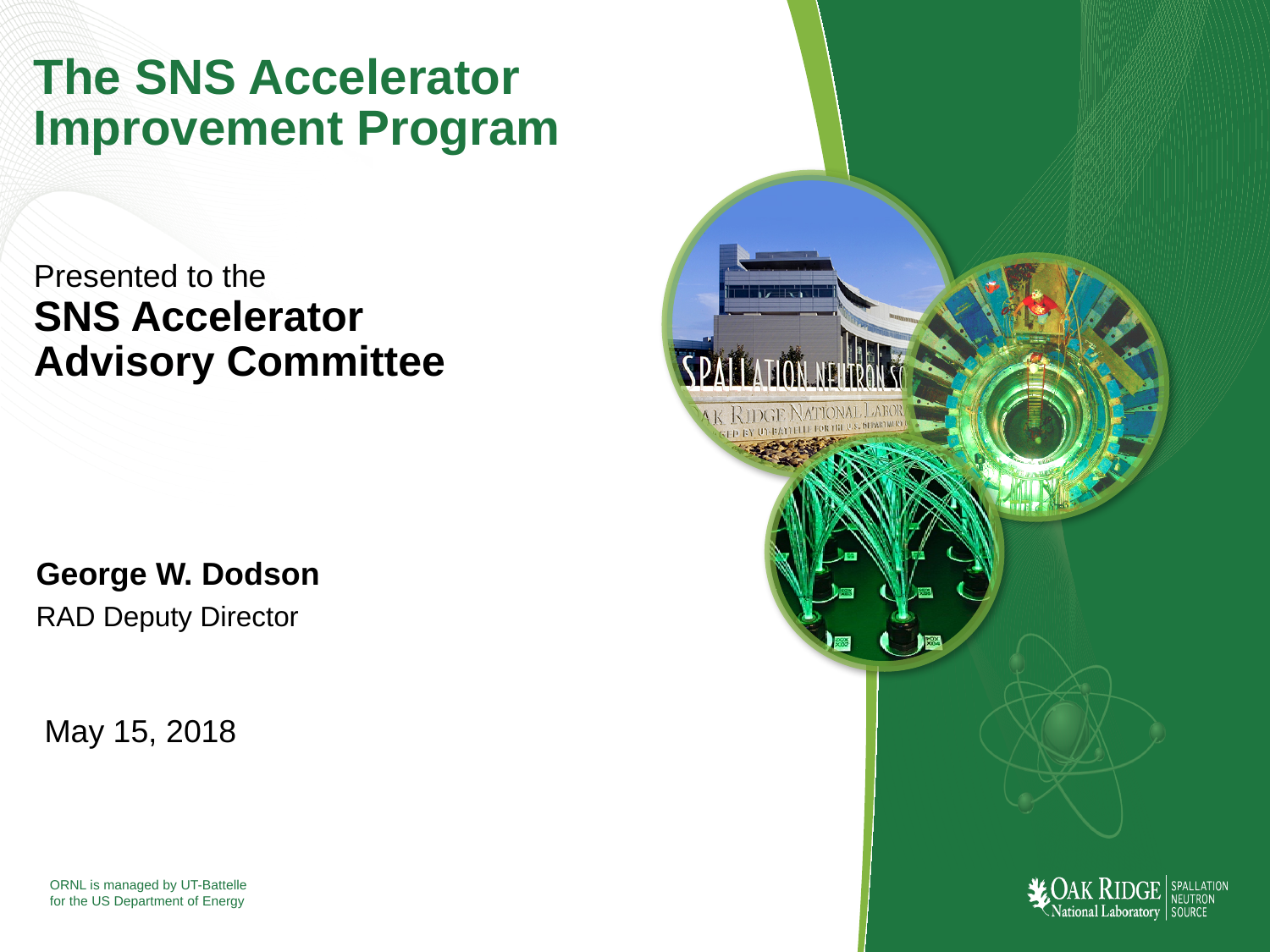

# The SNS Accelerator Improvement Program
Presented to the
SNS Accelerator Advisory Committee

George W. Dodson
RAD Deputy Director
May 15, 2018